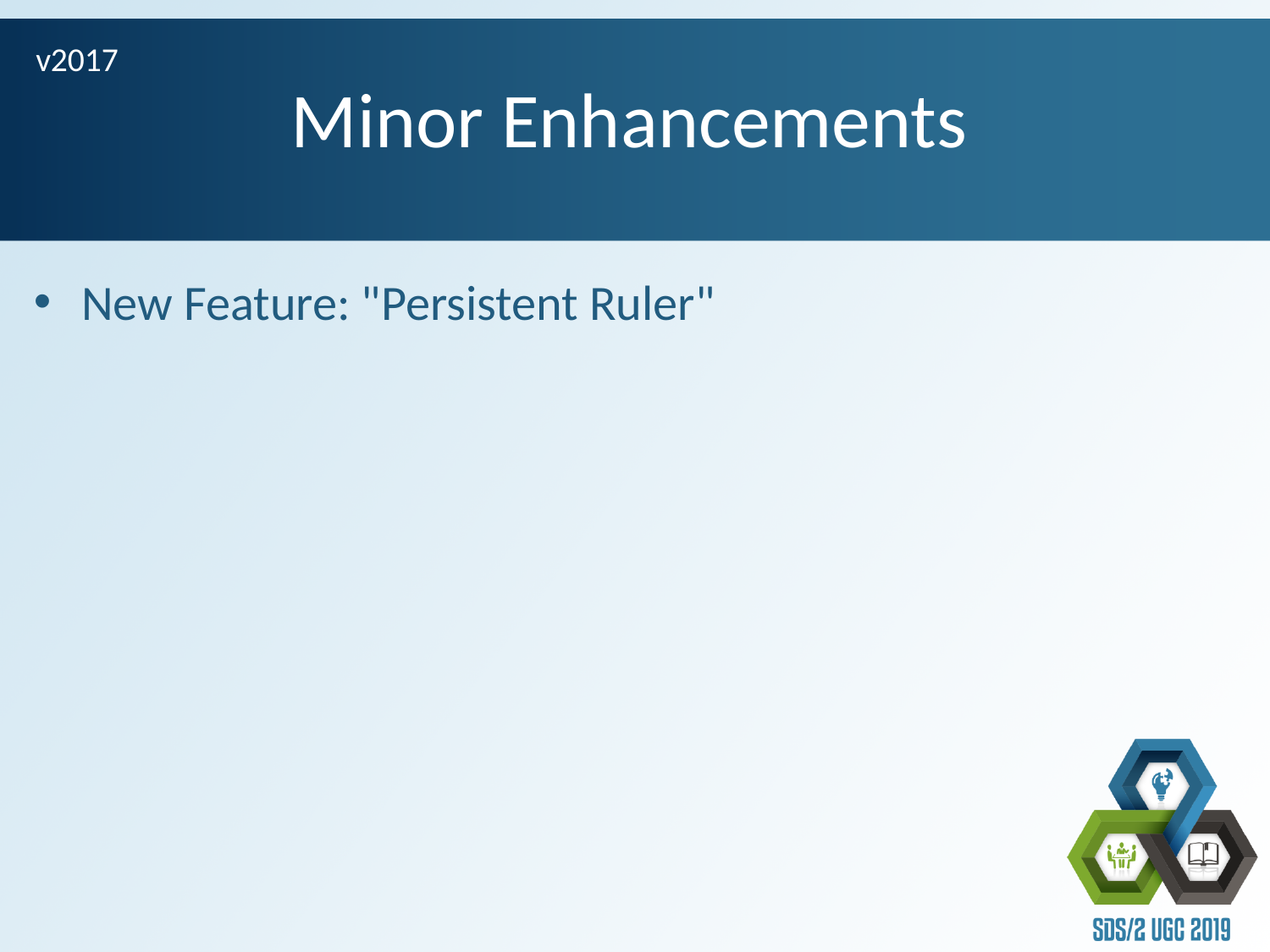

v2017
# Minor Enhancements
New Feature: "Persistent Ruler"